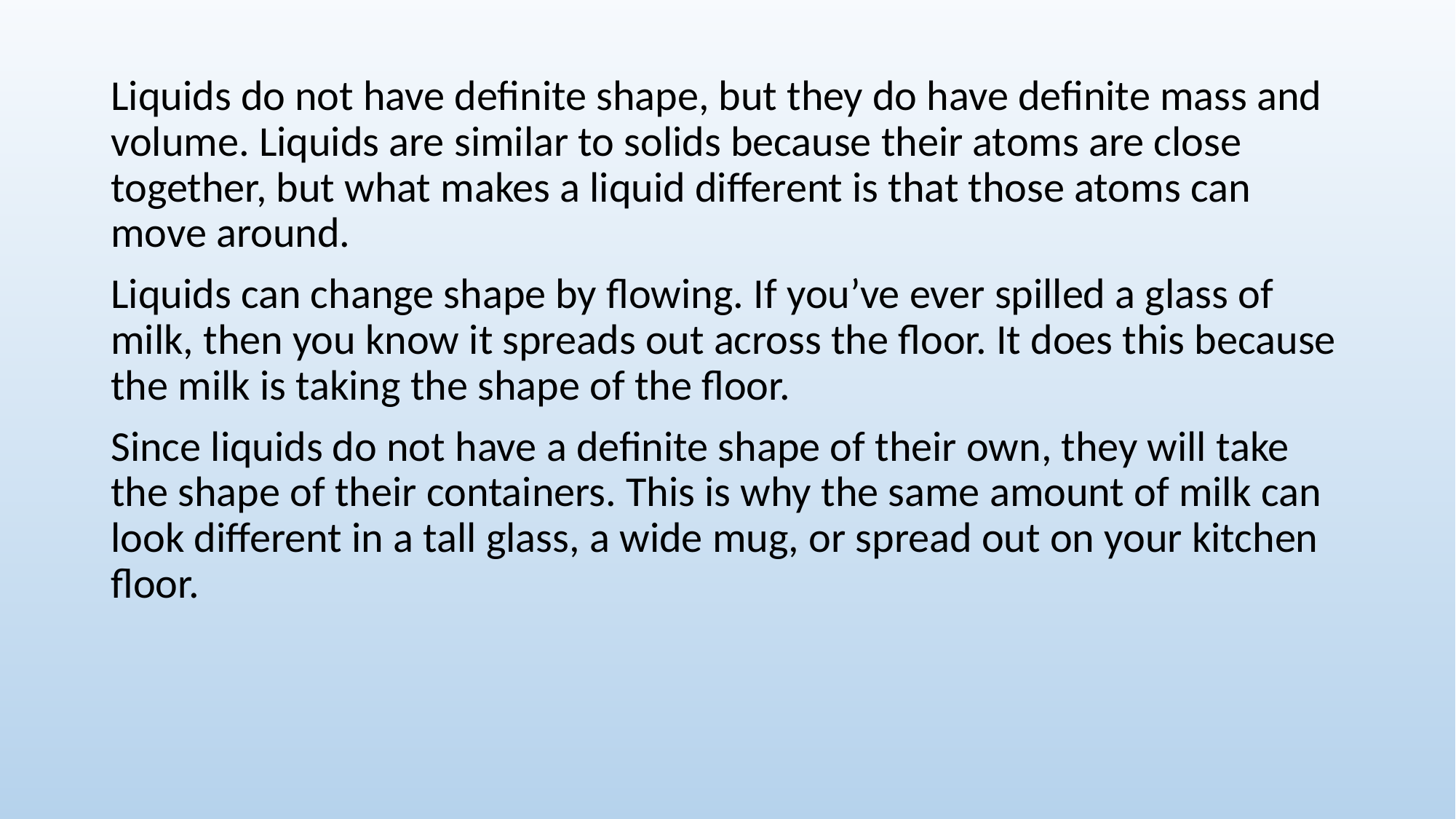

Liquids do not have definite shape, but they do have definite mass and volume. Liquids are similar to solids because their atoms are close together, but what makes a liquid different is that those atoms can move around.
Liquids can change shape by flowing. If you’ve ever spilled a glass of milk, then you know it spreads out across the floor. It does this because the milk is taking the shape of the floor.
Since liquids do not have a definite shape of their own, they will take the shape of their containers. This is why the same amount of milk can look different in a tall glass, a wide mug, or spread out on your kitchen floor.